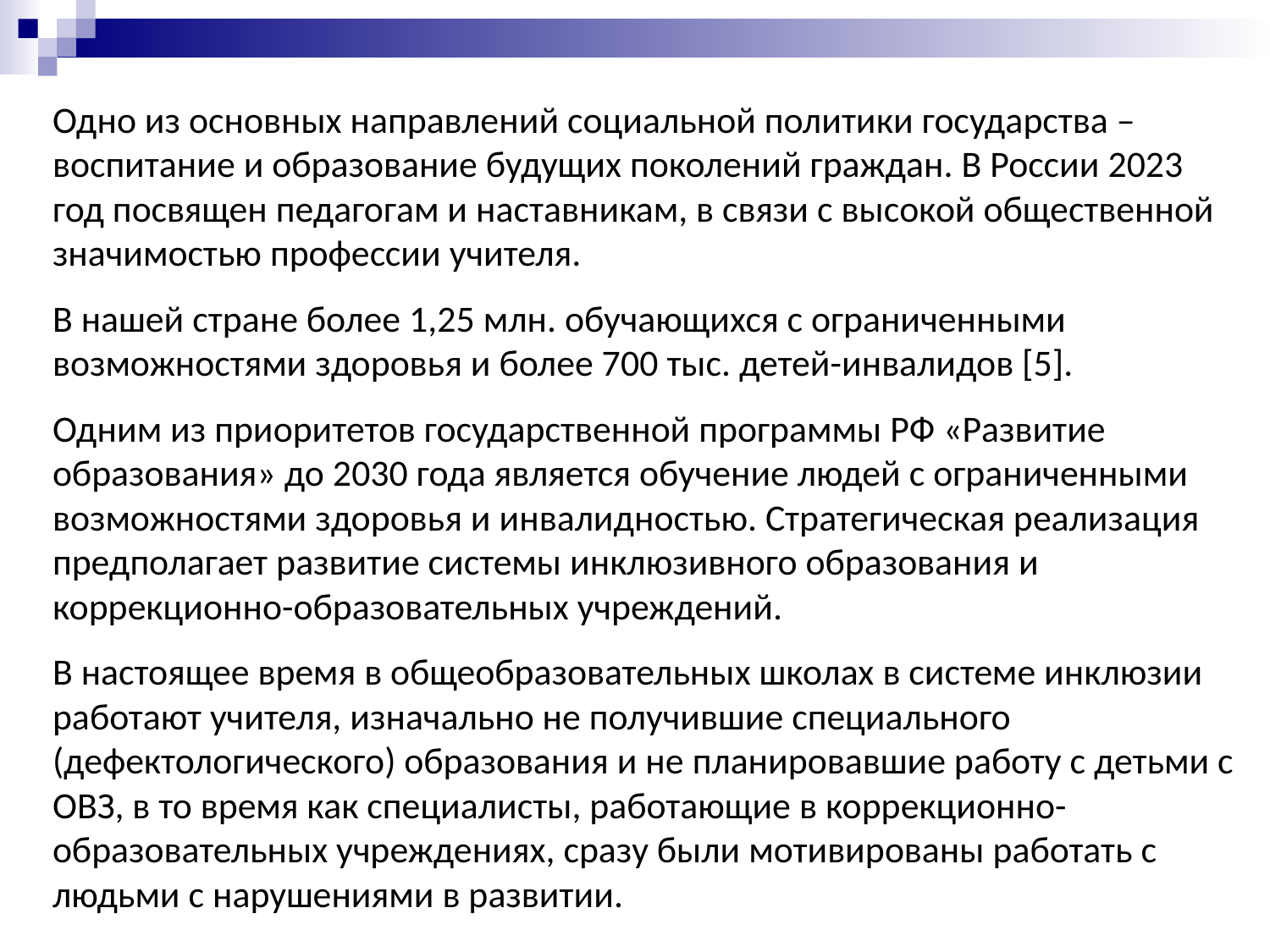

Одно из основных направлений социальной политики государства – воспитание и образование будущих поколений граждан. В России 2023 год посвящен педагогам и наставникам, в связи с высокой общественной значимостью профессии учителя.

В нашей стране более 1,25 млн. обучающихся с ограниченными возможностями здоровья и более 700 тыс. детей-инвалидов [5].

Одним из приоритетов государственной программы РФ «Развитие образования» до 2030 года является обучение людей с ограниченными возможностями здоровья и инвалидностью. Стратегическая реализация предполагает развитие системы инклюзивного образования и коррекционно-образовательных учреждений.

В настоящее время в общеобразовательных школах в системе инклюзии работают учителя, изначально не получившие специального (дефектологического) образования и не планировавшие работу с детьми с ОВЗ, в то время как специалисты, работающие в коррекционно-образовательных учреждениях, сразу были мотивированы работать с людьми с нарушениями в развитии.